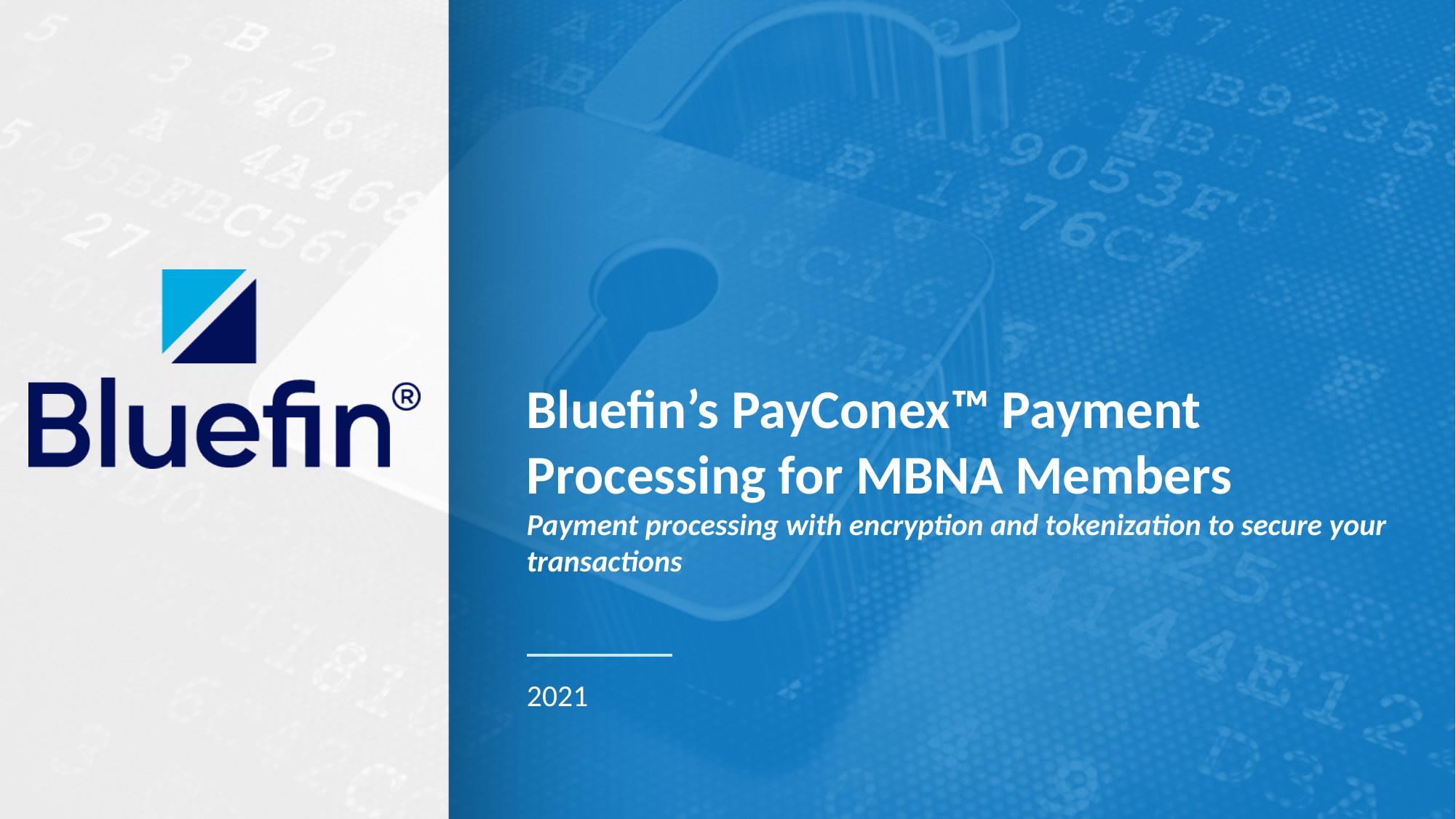

# Bluefin’s PayConex™ Payment Processing for MBNA Members Payment processing with encryption and tokenization to secure your transactions
2021